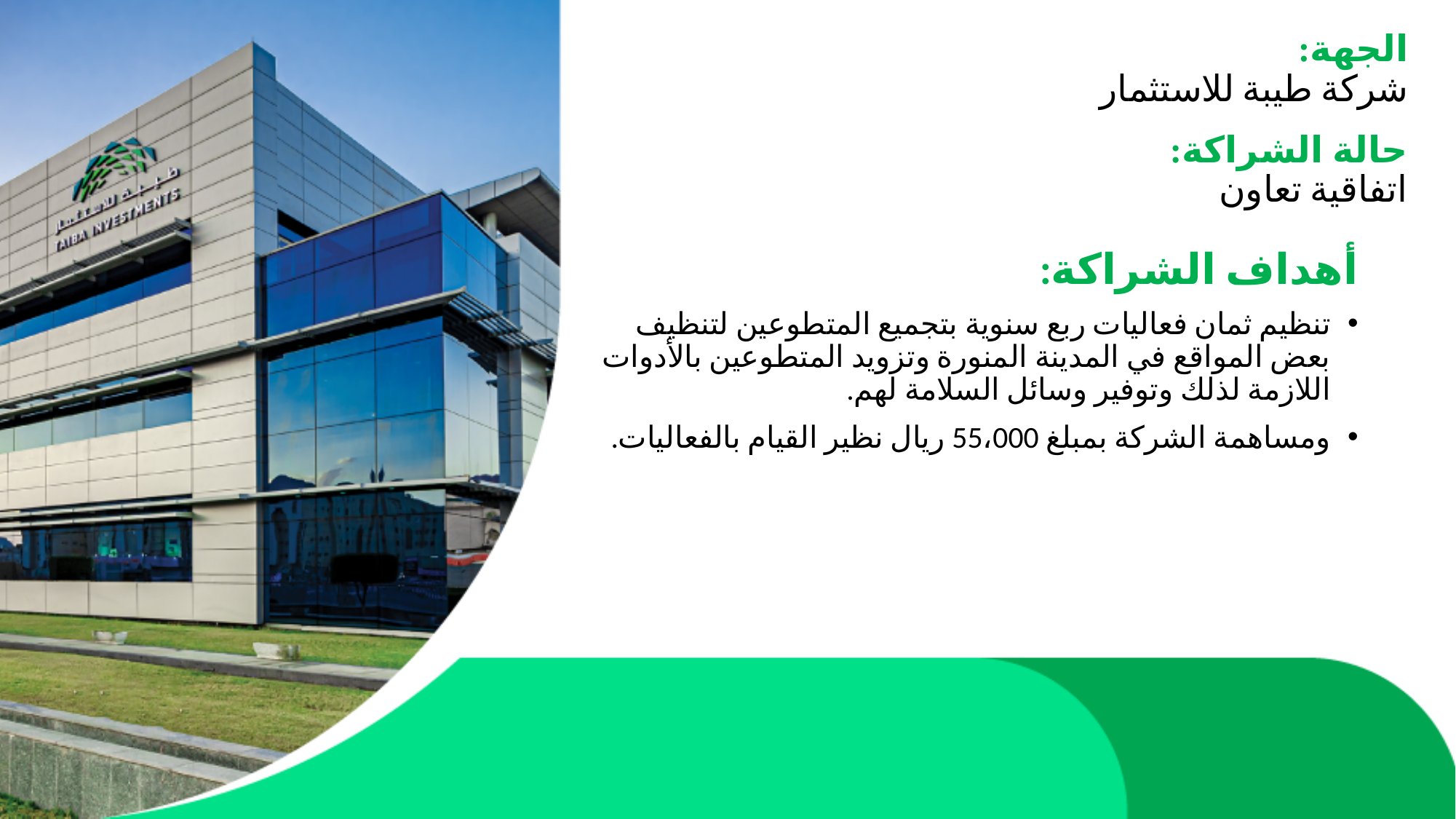

# الجهة: شركة طيبة للاستثمار
حالة الشراكة:
اتفاقية تعاون
أهداف الشراكة:
تنظيم ثمان فعاليات ربع سنوية بتجميع المتطوعين لتنظيف بعض المواقع في المدينة المنورة وتزويد المتطوعين بالأدوات اللازمة لذلك وتوفير وسائل السلامة لهم.
ومساهمة الشركة بمبلغ 55،000 ريال نظير القيام بالفعاليات.